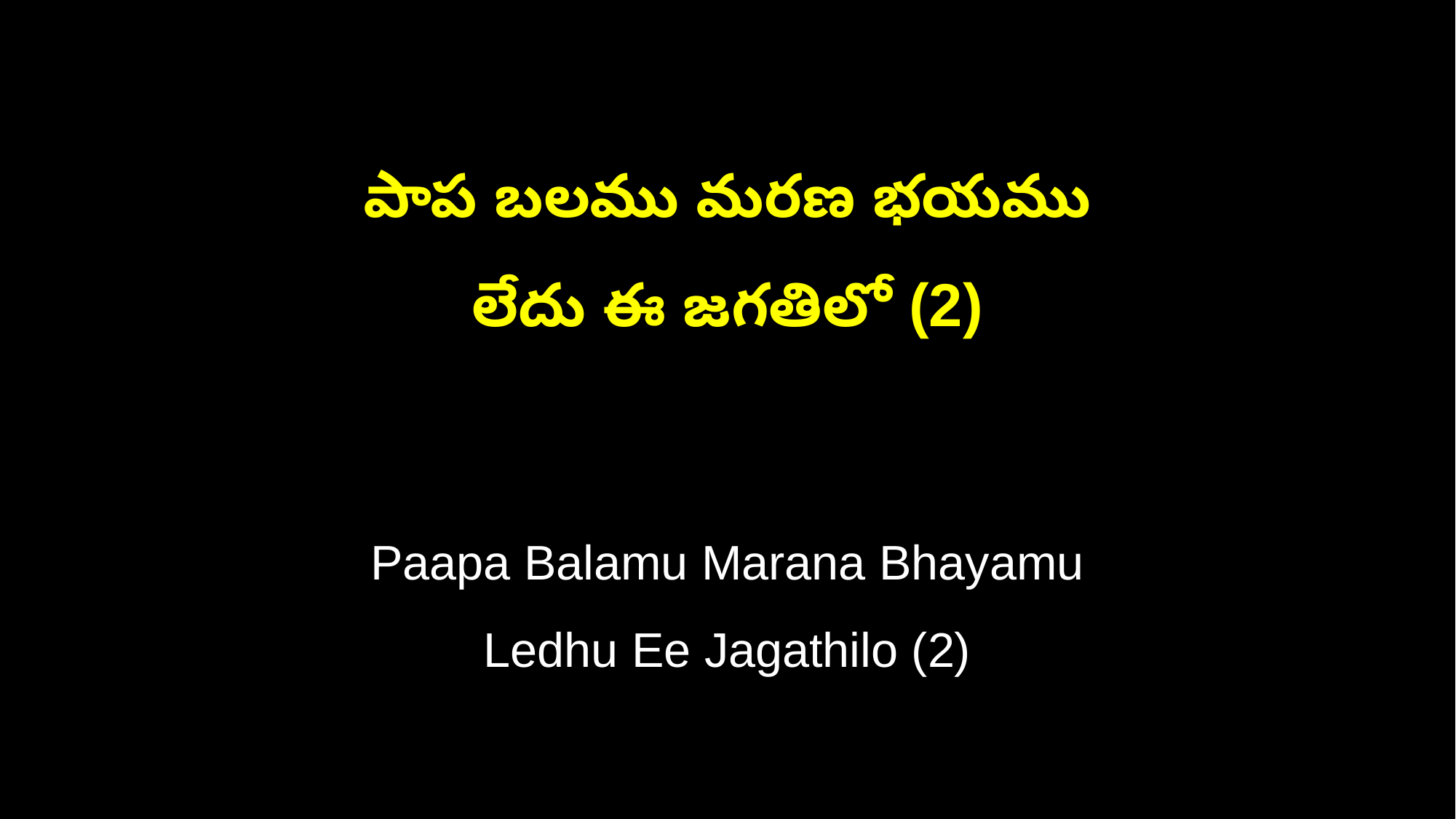

పాప బలము మరణ భయము
లేదు ఈ జగతిలో (2)
Paapa Balamu Marana Bhayamu
Ledhu Ee Jagathilo (2)